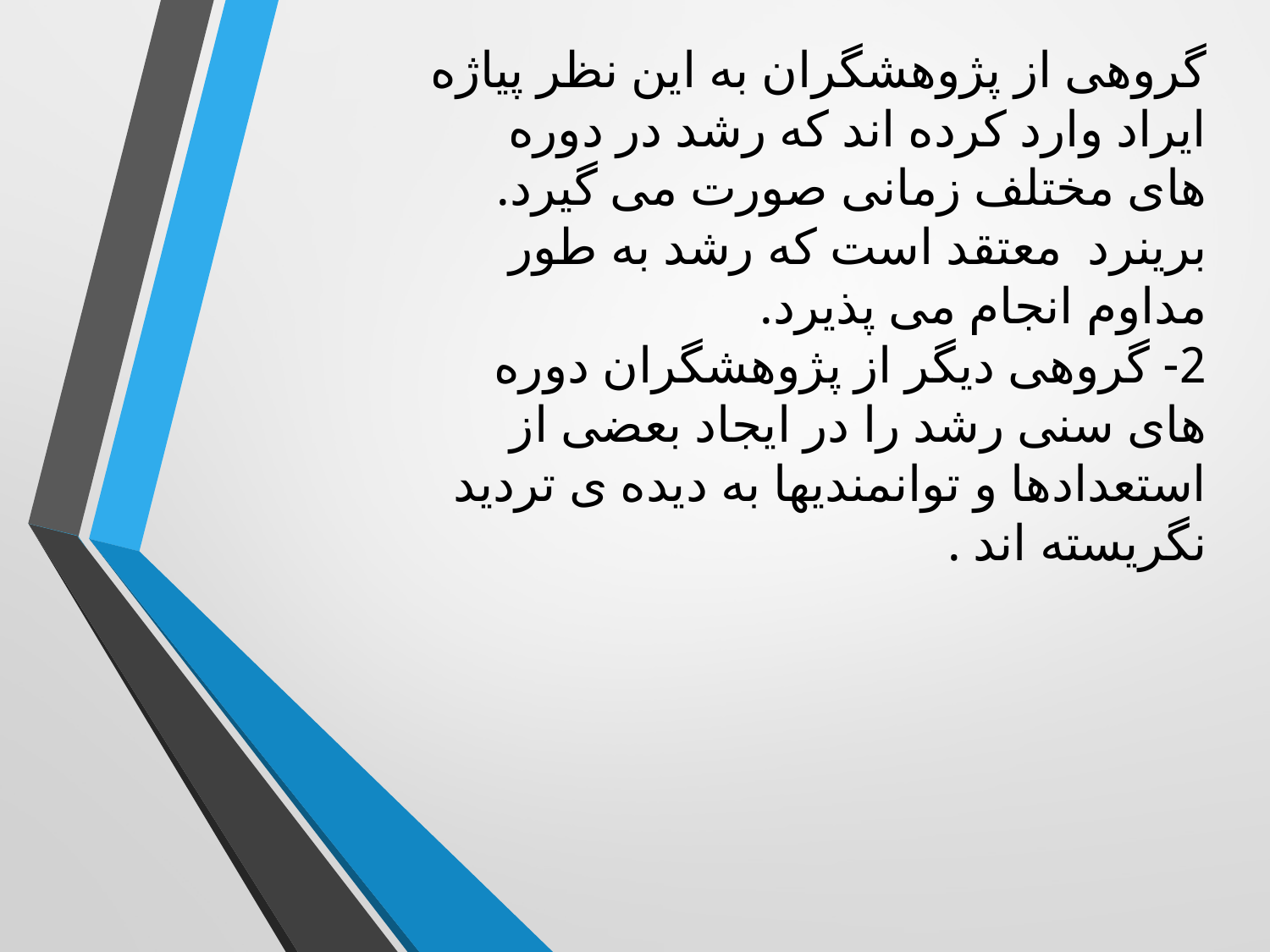

گروهی از پژوهشگران به این نظر پیاژه ایراد وارد کرده اند که رشد در دوره های مختلف زمانی صورت می گیرد. برینرد  معتقد است که رشد به طور مداوم انجام می پذیرد.
2- گروهی دیگر از پژوهشگران دوره های سنی رشد را در ایجاد بعضی از استعدادها و توانمندیها به دیده ی تردید نگریسته اند .